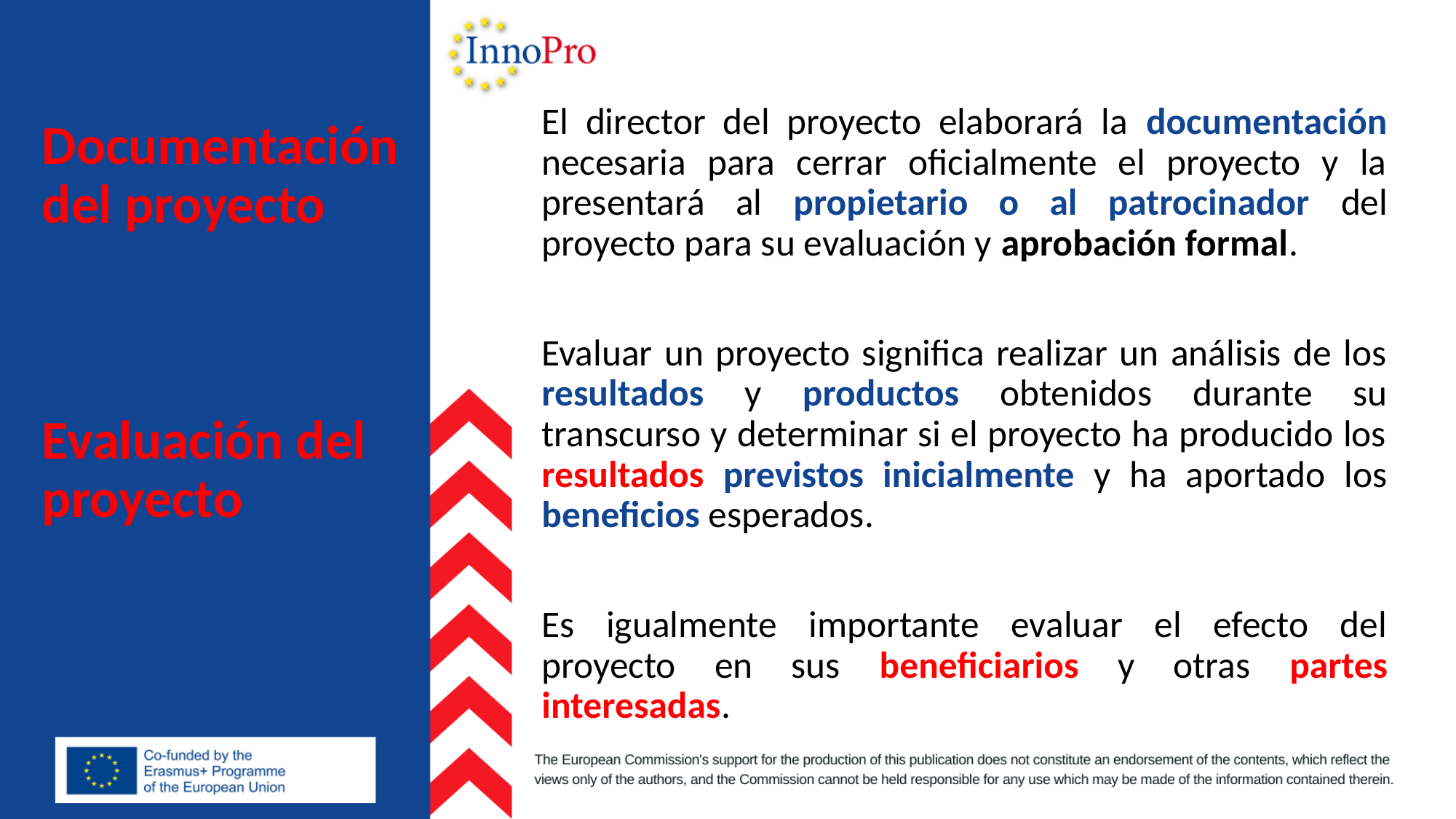

El director del proyecto elaborará la documentación necesaria para cerrar oficialmente el proyecto y la presentará al propietario o al patrocinador del proyecto para su evaluación y aprobación formal.

Evaluar un proyecto significa realizar un análisis de los resultados y productos obtenidos durante su transcurso y determinar si el proyecto ha producido los resultados previstos inicialmente y ha aportado los beneficios esperados.

Es igualmente importante evaluar el efecto del proyecto en sus beneficiarios y otras partes interesadas.

# Documentacióndel proyecto Evaluación del proyecto